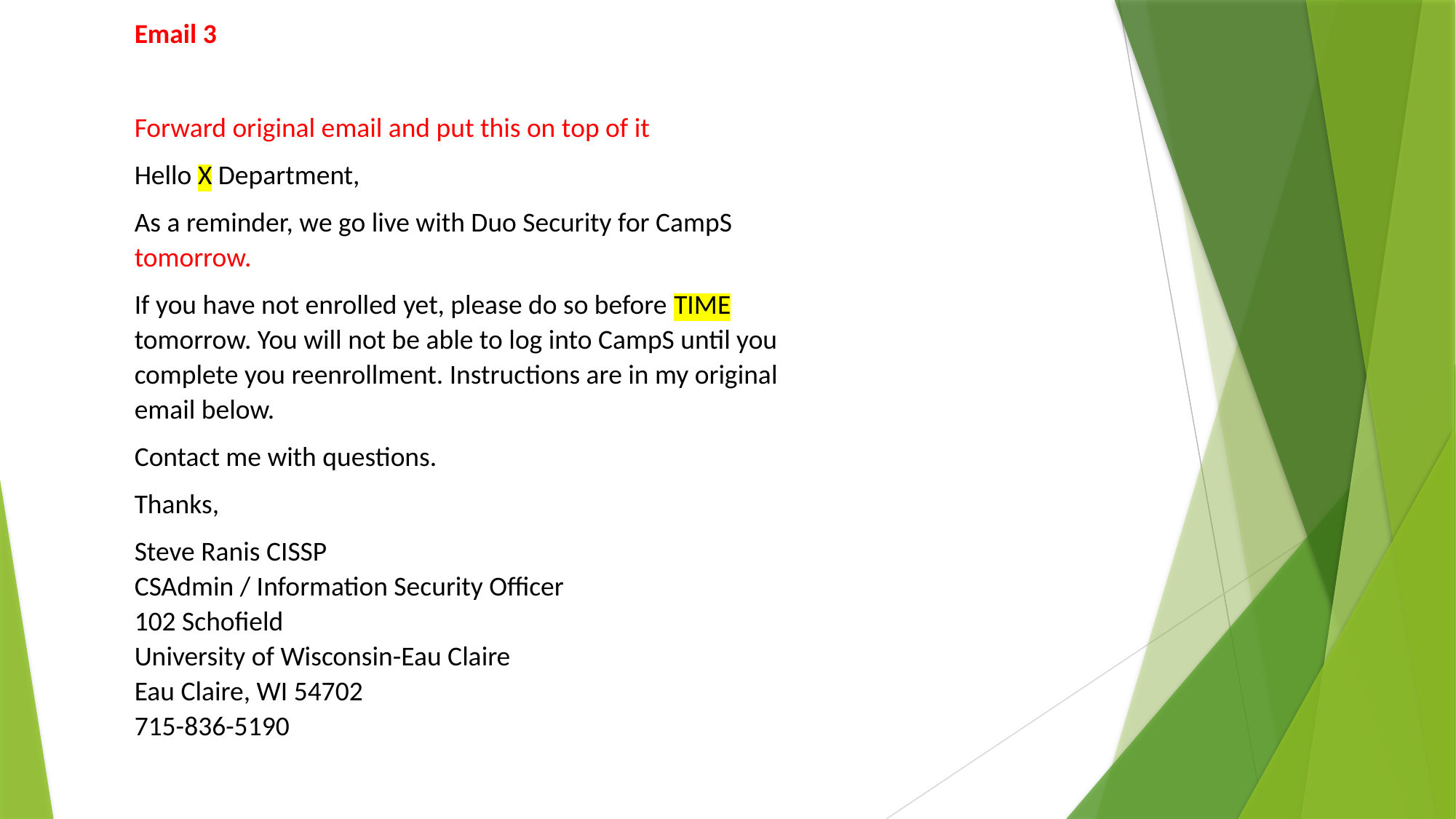

Email 3

Forward original email and put this on top of it
Hello X Department,
As a reminder, we go live with Duo Security for CampS tomorrow.
If you have not enrolled yet, please do so before TIME tomorrow. You will not be able to log into CampS until you complete you reenrollment. Instructions are in my original email below.
Contact me with questions.
Thanks,
Steve Ranis CISSP
CSAdmin / Information Security Officer
102 Schofield
University of Wisconsin-Eau Claire
Eau Claire, WI 54702
715-836-5190